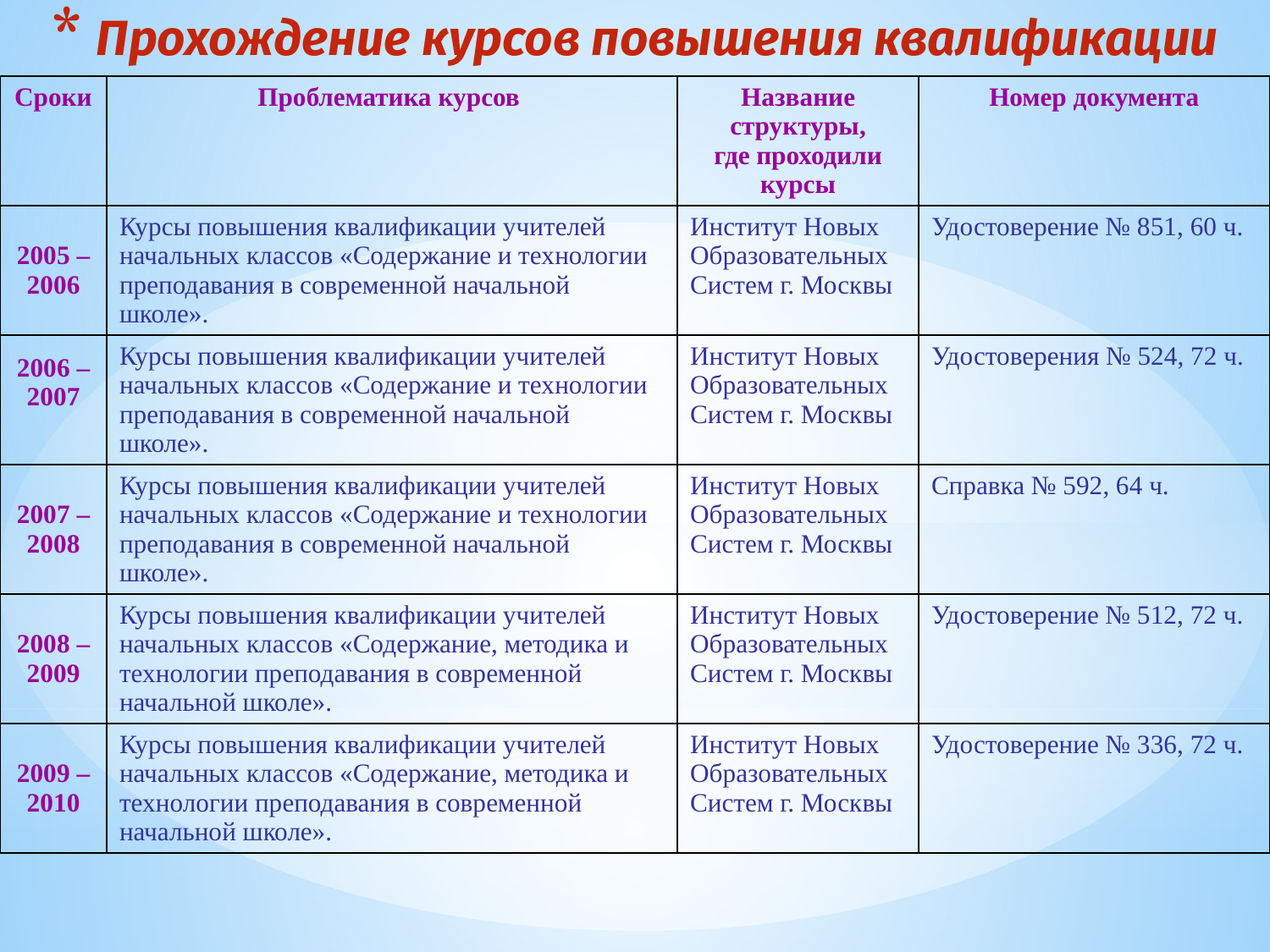

Прохождение курсов повышения квалификации

| Сроки | Проблематика курсов | Название структуры, где проходили курсы | Номер документа |
| --- | --- | --- | --- |
| 2005 – 2006 | Курсы повышения квалификации учителей начальных классов «Содержание и технологии преподавания в современной начальной школе». | Институт Новых Образовательных Систем г. Москвы | Удостоверение № 851, 60 ч. |
| 2006 – 2007 | Курсы повышения квалификации учителей начальных классов «Содержание и технологии преподавания в современной начальной школе». | Институт Новых Образовательных Систем г. Москвы | Удостоверения № 524, 72 ч. |
| 2007 – 2008 | Курсы повышения квалификации учителей начальных классов «Содержание и технологии преподавания в современной начальной школе». | Институт Новых Образовательных Систем г. Москвы | Справка № 592, 64 ч. |
| 2008 – 2009 | Курсы повышения квалификации учителей начальных классов «Содержание, методика и технологии преподавания в современной начальной школе». | Институт Новых Образовательных Систем г. Москвы | Удостоверение № 512, 72 ч. |
| 2009 – 2010 | Курсы повышения квалификации учителей начальных классов «Содержание, методика и технологии преподавания в современной начальной школе». | Институт Новых Образовательных Систем г. Москвы | Удостоверение № 336, 72 ч. |